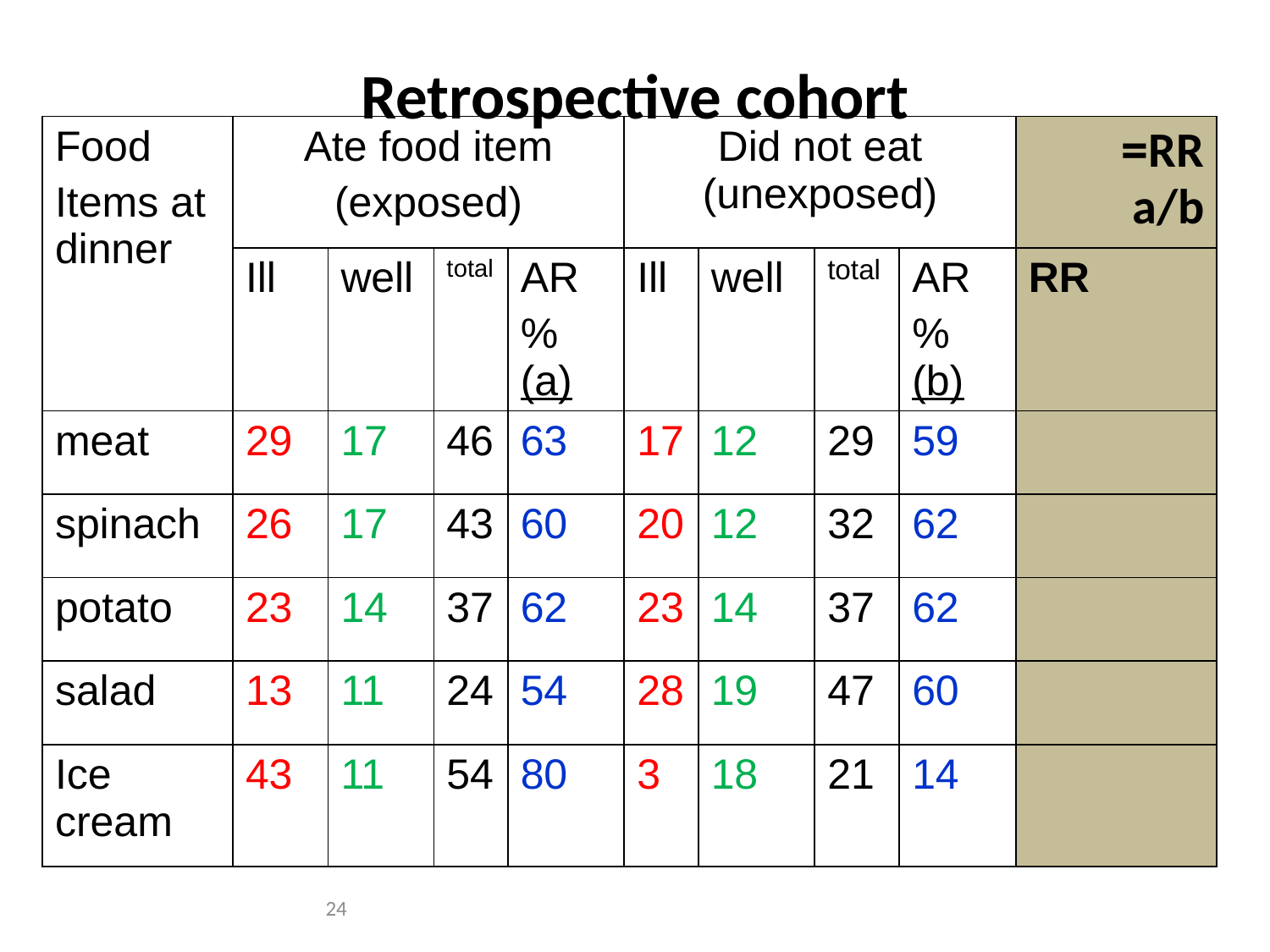

# Retrospective cohort
| Food Items at dinner | Ate food item (exposed) |  |  |  | Did not eat (unexposed) |  |  |  | RR= a/b |
| --- | --- | --- | --- | --- | --- | --- | --- | --- | --- |
|  | Ill | well | total | AR % (a) | Ill | well | total | AR % (b) | RR |
| meat | 29 | 17 | 46 | 63 | 17 | 12 | 29 | 59 |  |
| spinach | 26 | 17 | 43 | 60 | 20 | 12 | 32 | 62 |  |
| potato | 23 | 14 | 37 | 62 | 23 | 14 | 37 | 62 |  |
| salad | 13 | 11 | 24 | 54 | 28 | 19 | 47 | 60 |  |
| Ice cream | 43 | 11 | 54 | 80 | 3 | 18 | 21 | 14 |  |
24